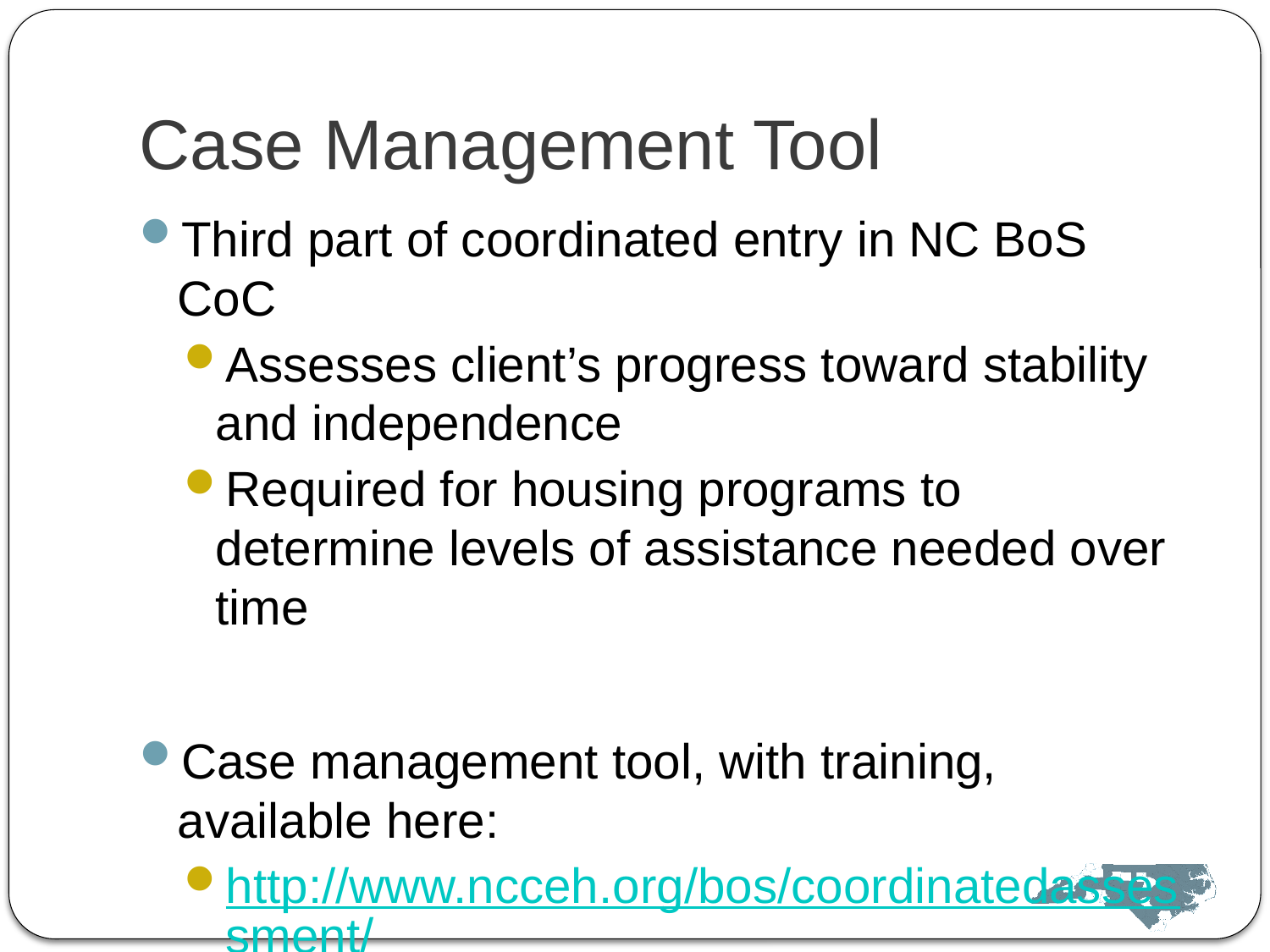

# Case Management Tool
Third part of coordinated entry in NC BoS CoC
Assesses client’s progress toward stability and independence
Required for housing programs to determine levels of assistance needed over time

Case management tool, with training, available here:
http://www.ncceh.org/bos/coordinatedassessment/